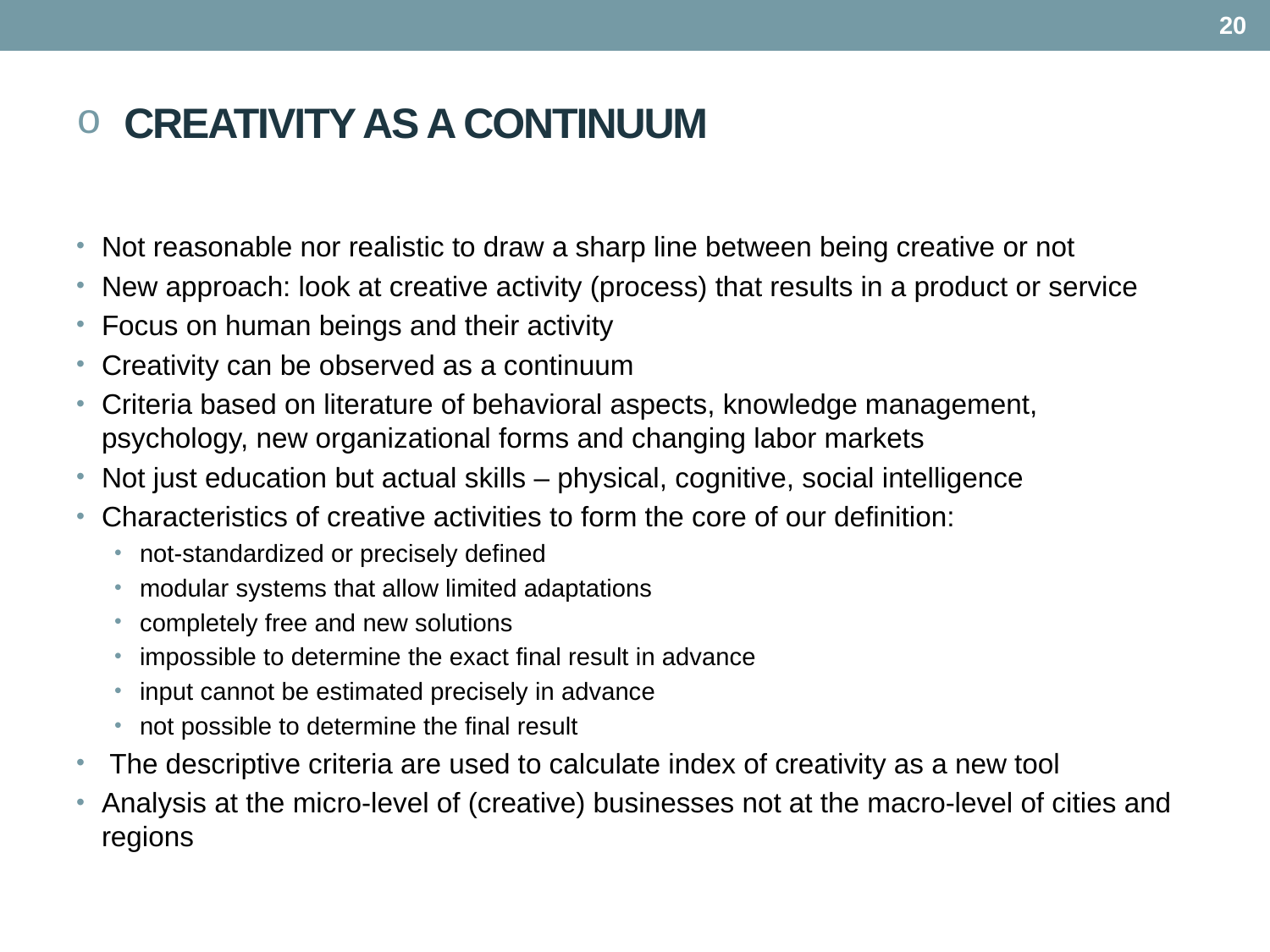

20
# CREATIVITY AS A CONTINUUM
Not reasonable nor realistic to draw a sharp line between being creative or not
New approach: look at creative activity (process) that results in a product or service
Focus on human beings and their activity
Creativity can be observed as a continuum
Criteria based on literature of behavioral aspects, knowledge management, psychology, new organizational forms and changing labor markets
Not just education but actual skills – physical, cognitive, social intelligence
Characteristics of creative activities to form the core of our definition:
not-standardized or precisely defined
modular systems that allow limited adaptations
completely free and new solutions
impossible to determine the exact final result in advance
input cannot be estimated precisely in advance
not possible to determine the final result
 The descriptive criteria are used to calculate index of creativity as a new tool
Analysis at the micro-level of (creative) businesses not at the macro-level of cities and regions